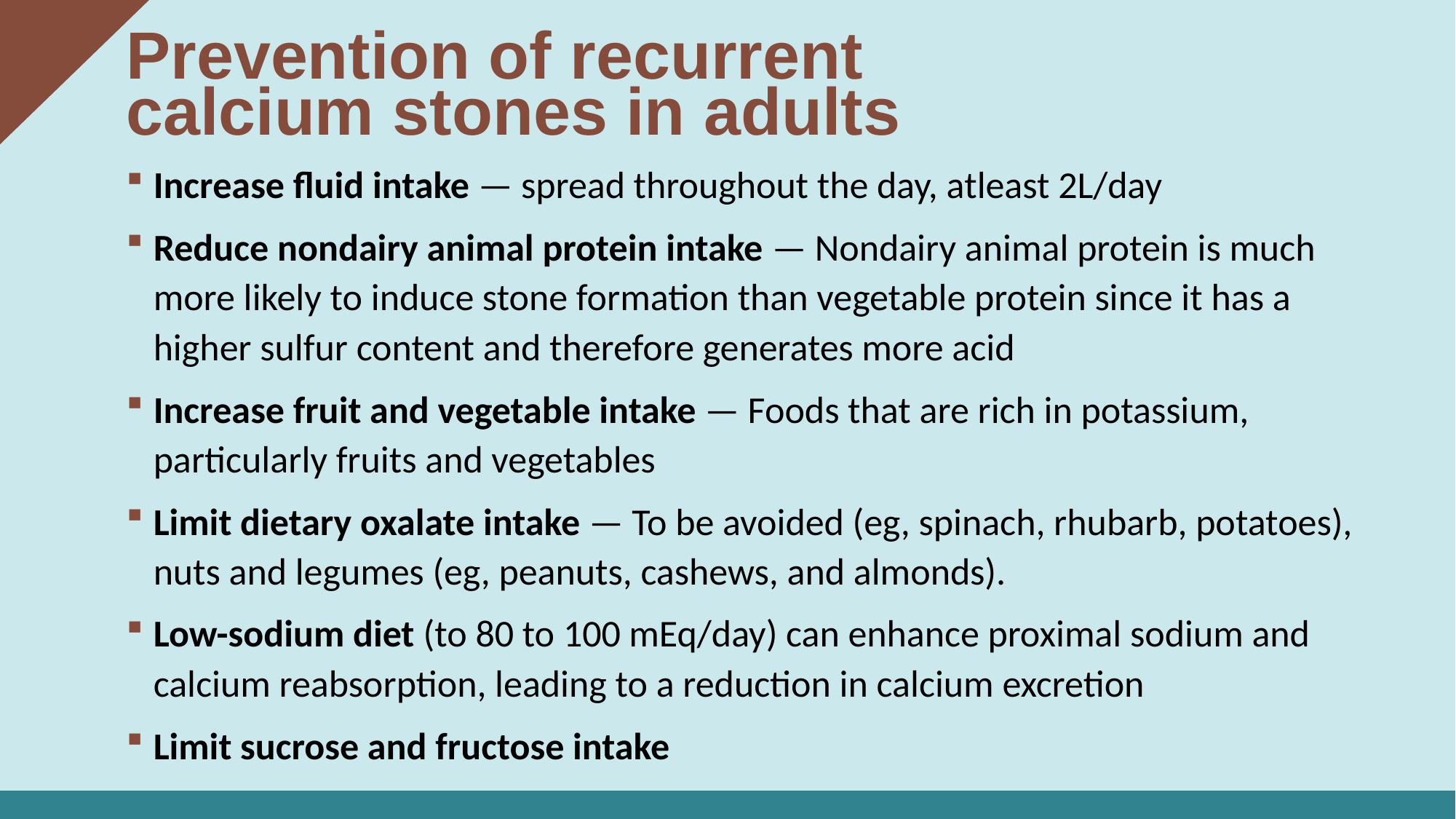

Prevention of recurrent calcium stones in adults
Increase fluid intake — spread throughout the day, atleast 2L/day
Reduce nondairy animal protein intake — Nondairy animal protein is much more likely to induce stone formation than vegetable protein since it has a higher sulfur content and therefore generates more acid
Increase fruit and vegetable intake — Foods that are rich in potassium, particularly fruits and vegetables
Limit dietary oxalate intake — To be avoided (eg, spinach, rhubarb, potatoes), nuts and legumes (eg, peanuts, cashews, and almonds).
Low-sodium diet (to 80 to 100 mEq/day) can enhance proximal sodium and calcium reabsorption, leading to a reduction in calcium excretion
Limit sucrose and fructose intake